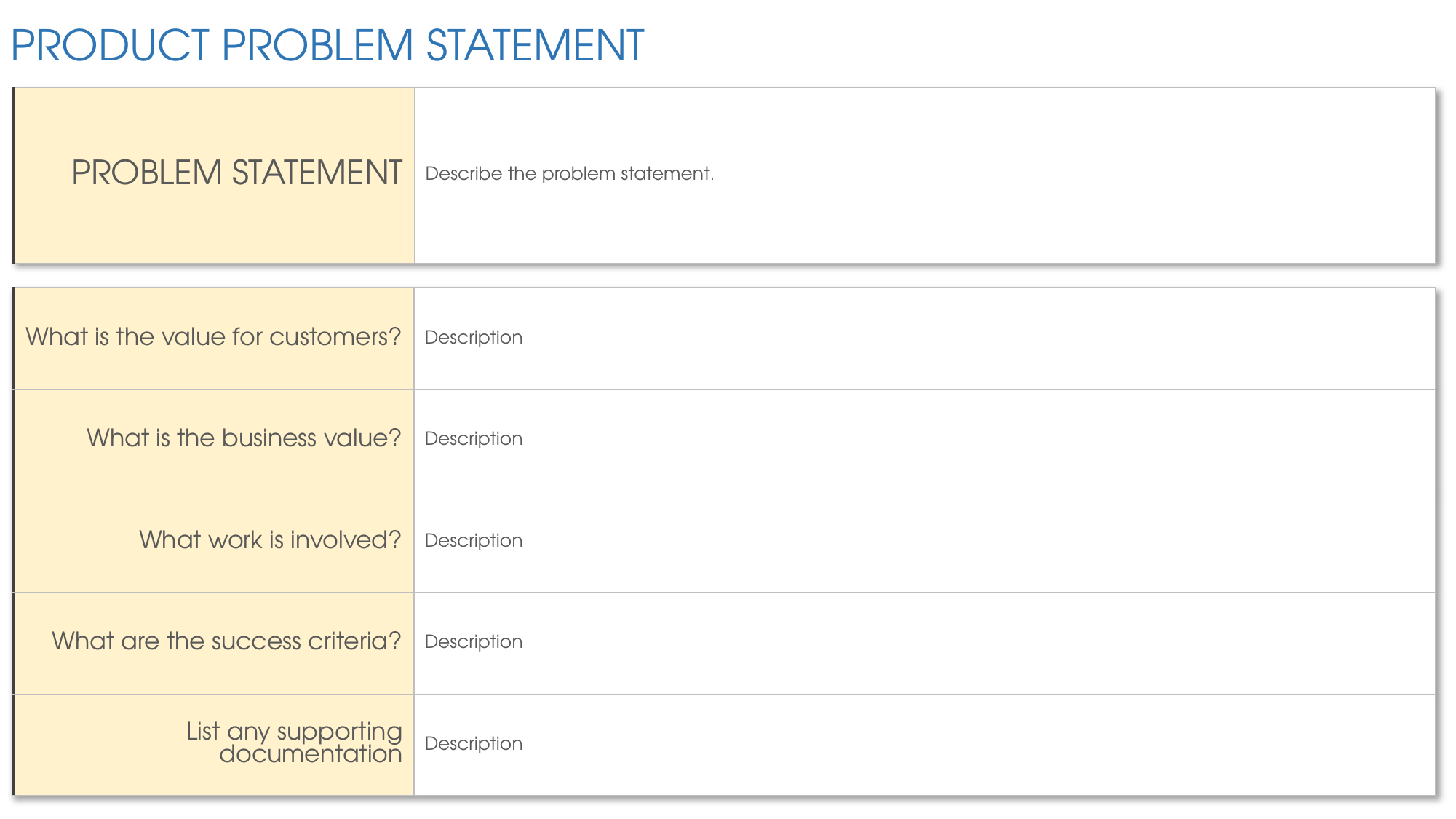

PRODUCT PROBLEM STATEMENT
| PROBLEM STATEMENT | Describe the problem statement. |
| --- | --- |
| What is the value for customers? | Description |
| --- | --- |
| What is the business value? | Description |
| What work is involved? | Description |
| What are the success criteria? | Description |
| List any supporting documentation | Description |